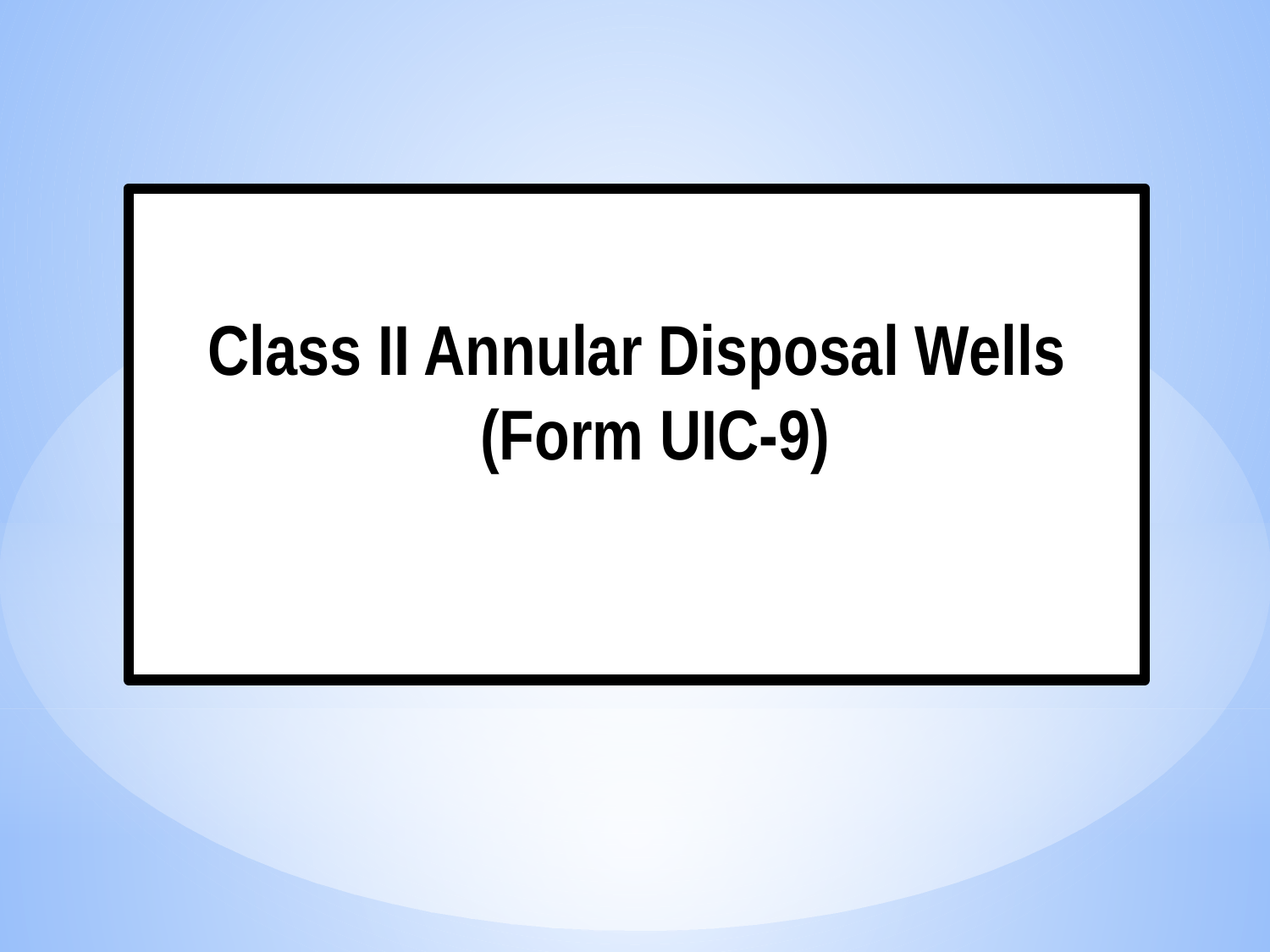

Class II Annular Disposal Wells (Form UIC-9)